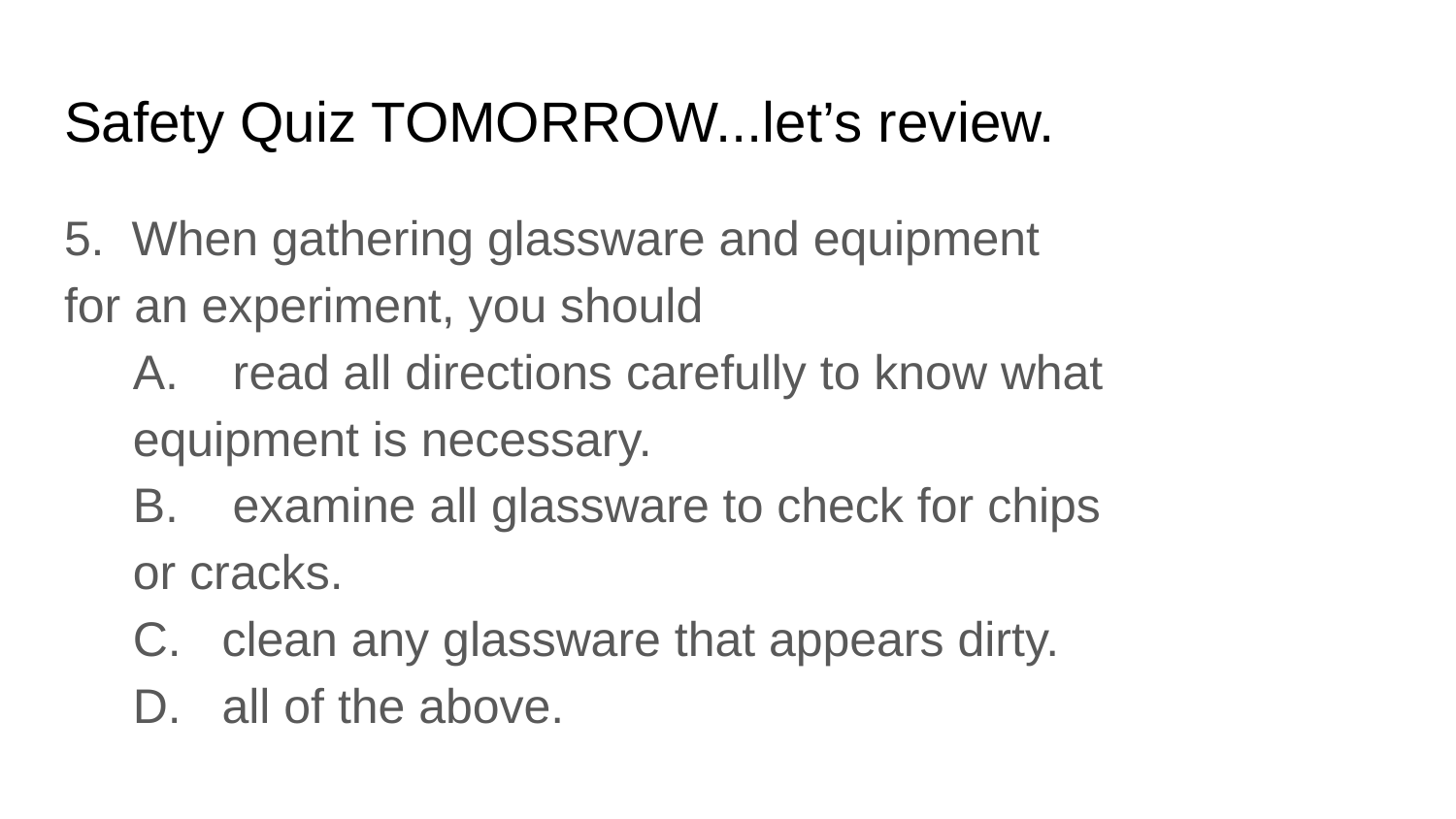

# Safety Quiz TOMORROW...let’s review.
5.  When gathering glassware and equipment
for an experiment, you should
A.    read all directions carefully to know what
equipment is necessary.
B.    examine all glassware to check for chips
or cracks.
C.   clean any glassware that appears dirty.
D.   all of the above.